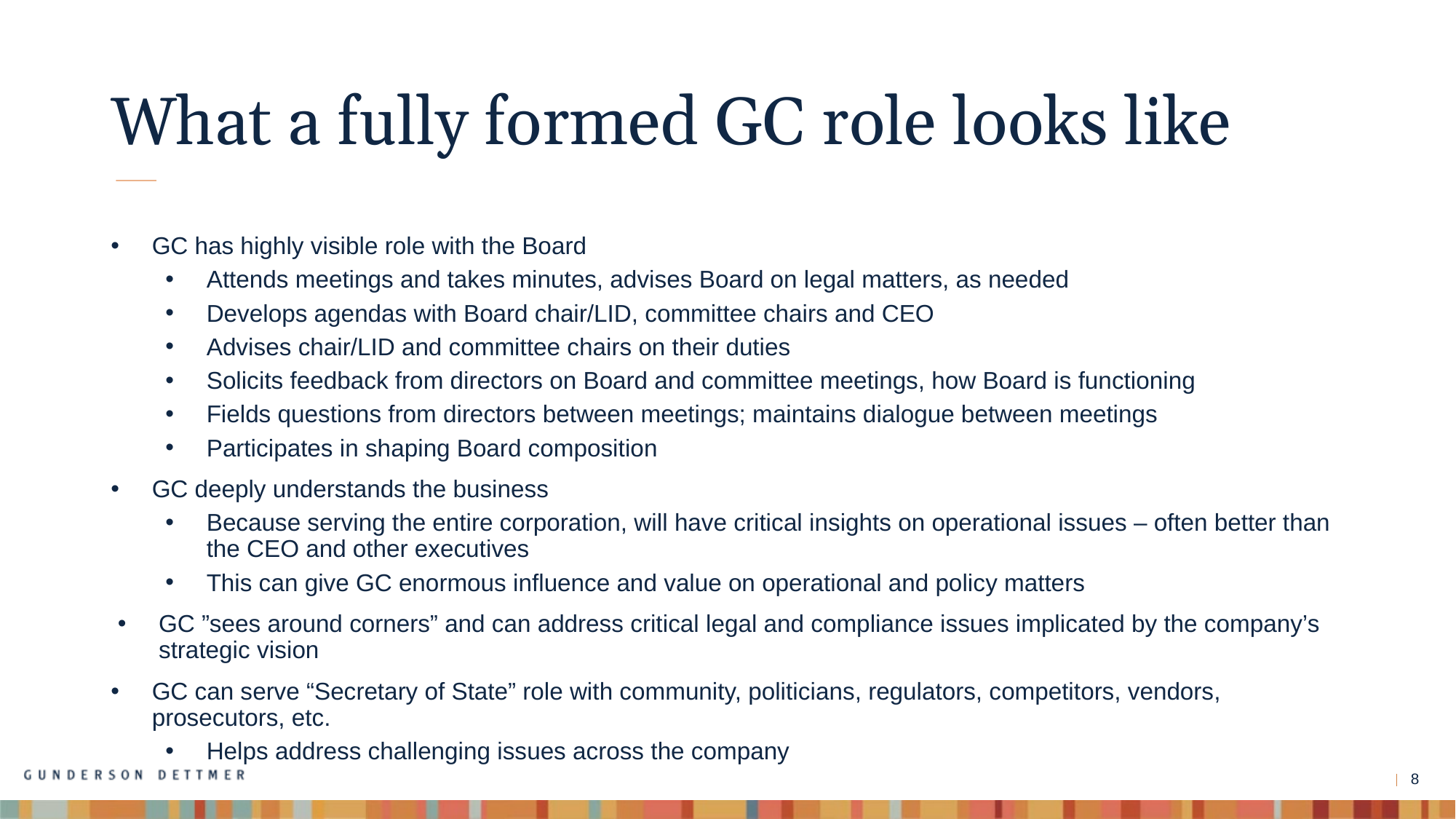

# What a fully formed GC role looks like
GC has highly visible role with the Board
Attends meetings and takes minutes, advises Board on legal matters, as needed
Develops agendas with Board chair/LID, committee chairs and CEO
Advises chair/LID and committee chairs on their duties
Solicits feedback from directors on Board and committee meetings, how Board is functioning
Fields questions from directors between meetings; maintains dialogue between meetings
Participates in shaping Board composition
GC deeply understands the business
Because serving the entire corporation, will have critical insights on operational issues – often better than the CEO and other executives
This can give GC enormous influence and value on operational and policy matters
GC ”sees around corners” and can address critical legal and compliance issues implicated by the company’s strategic vision
GC can serve “Secretary of State” role with community, politicians, regulators, competitors, vendors, prosecutors, etc.
Helps address challenging issues across the company

8